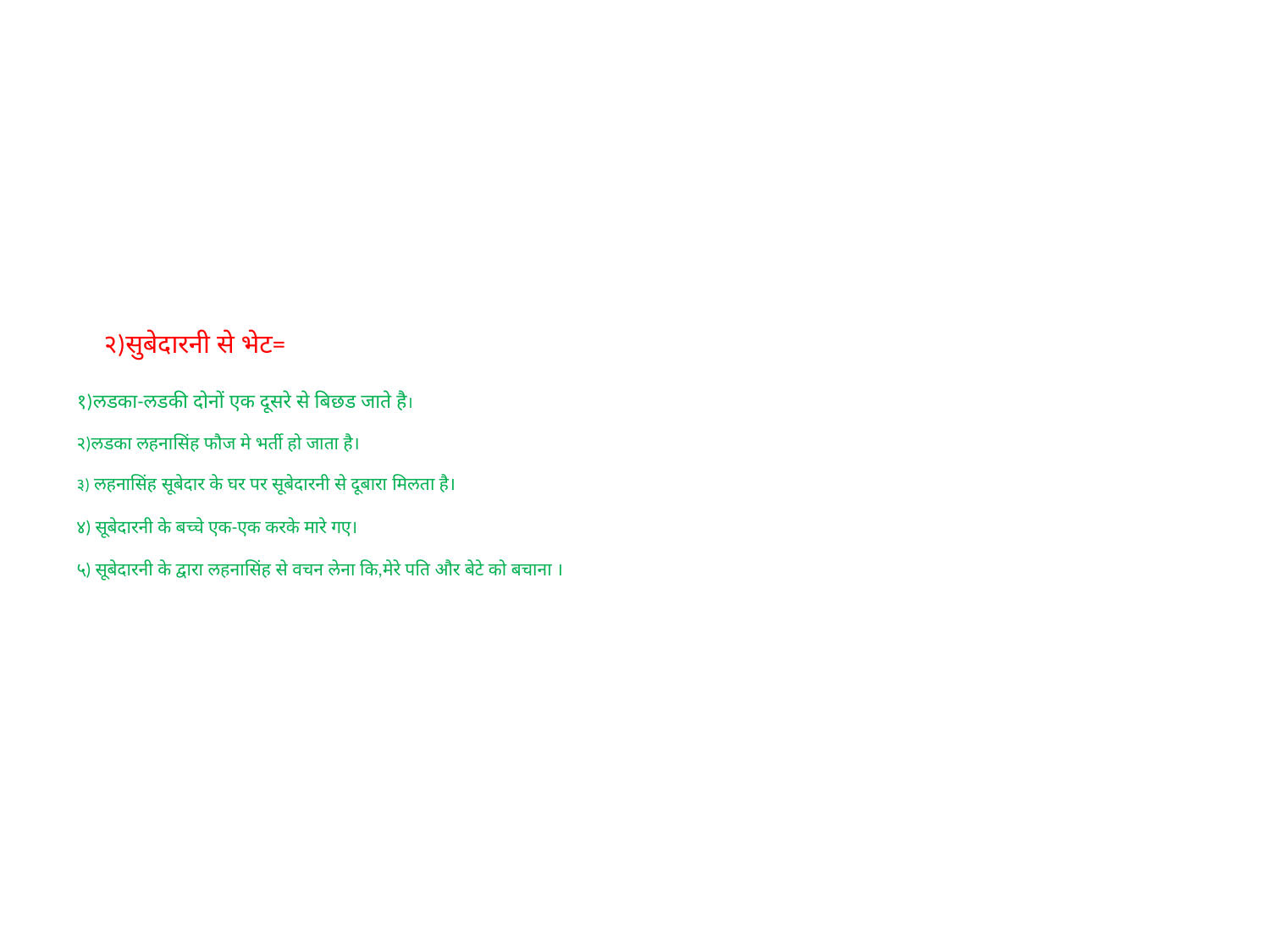

# २)सुबेदारनी से भेट= १)लडका-लडकी दोनों एक दूसरे से बिछड जाते है। २)लडका लहनासिंह फौज मे भर्ती हो जाता है। ३) लहनासिंह सूबेदार के घर पर सूबेदारनी से दूबारा मिलता है। ४) सूबेदारनी के बच्चे एक-एक करके मारे गए। ५) सूबेदारनी के द्वारा लहनासिंह से वचन लेना कि,मेरे पति और बेटे को बचाना ।